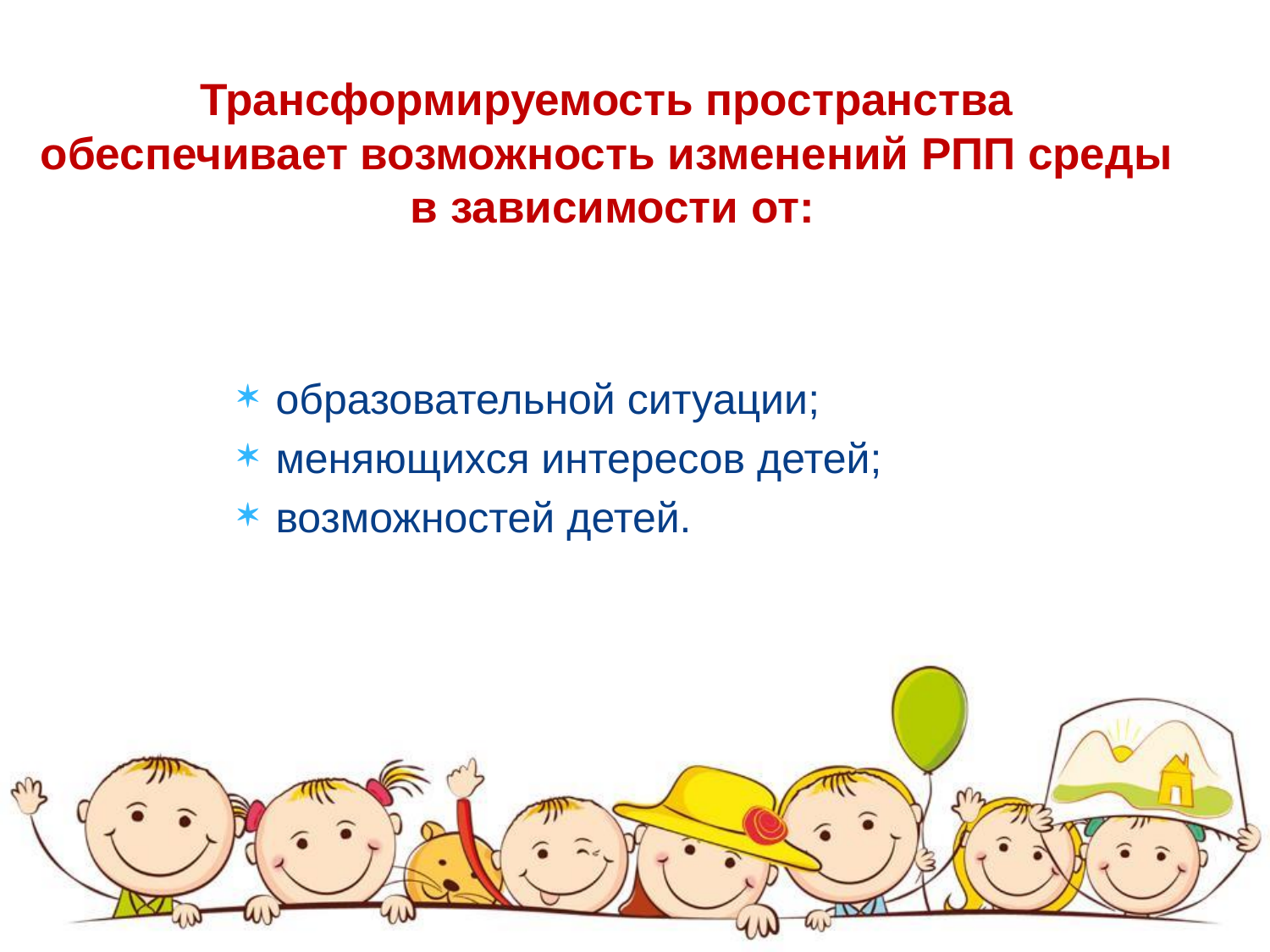

# Трансформируемость пространства обеспечивает возможность изменений РПП среды в зависимости от:

образовательной ситуации;
меняющихся интересов детей;
возможностей детей.